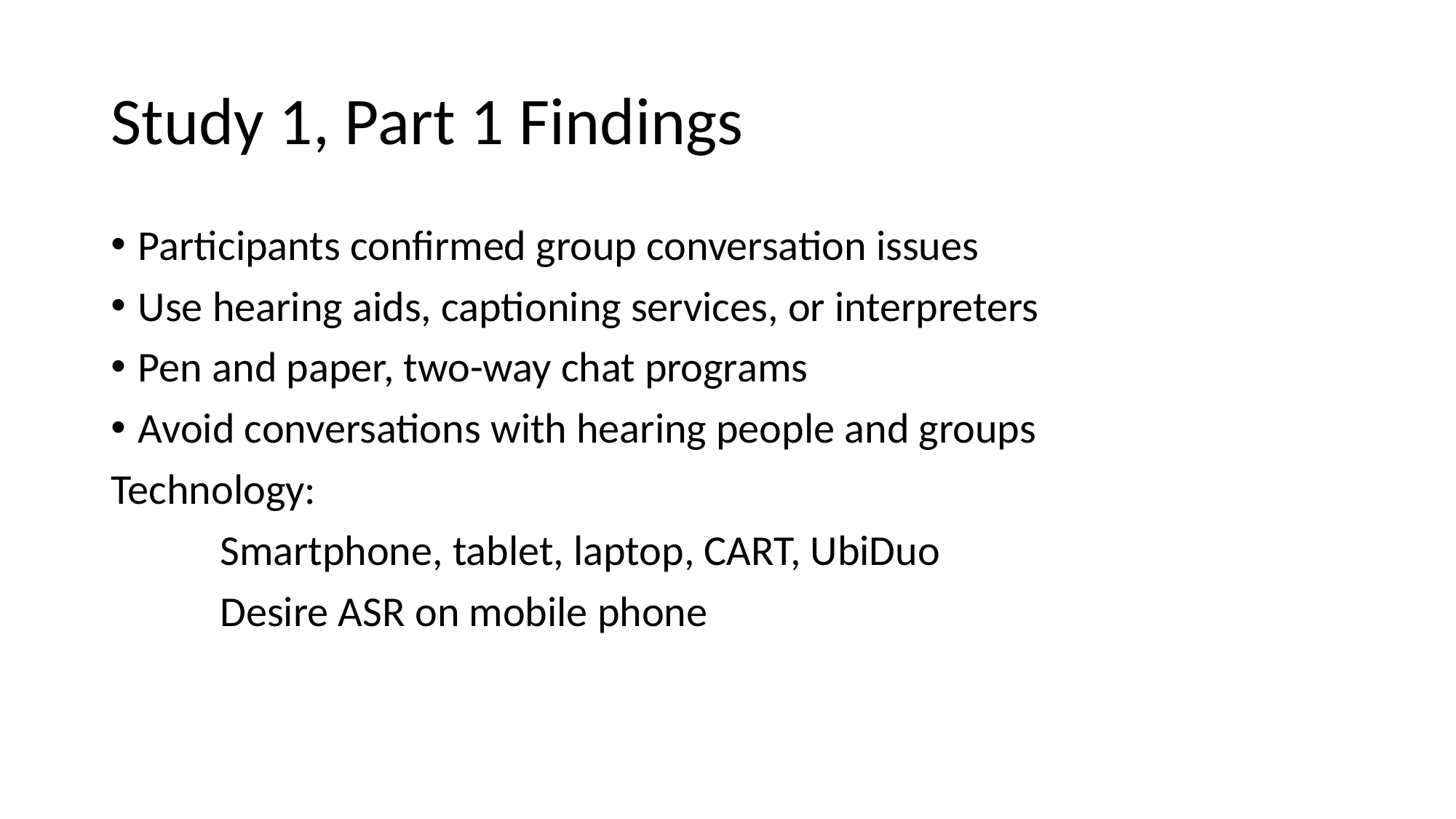

# Study 1, Part 1 Findings
Participants confirmed group conversation issues
Use hearing aids, captioning services, or interpreters
Pen and paper, two-way chat programs
Avoid conversations with hearing people and groups
Technology:
	Smartphone, tablet, laptop, CART, UbiDuo
	Desire ASR on mobile phone